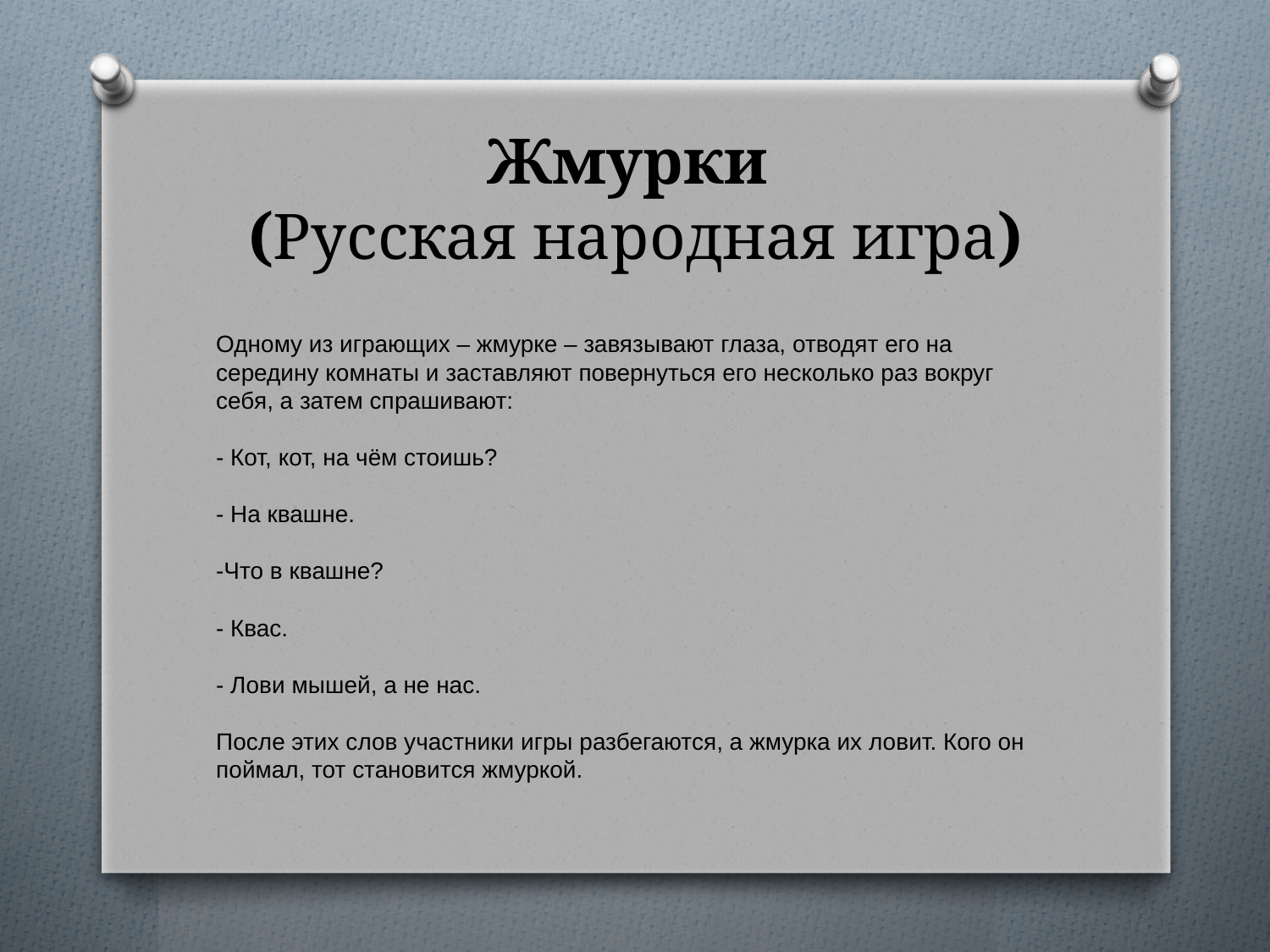

# Жмурки (Русская народная игра)
Одному из играющих – жмурке – завязывают глаза, отводят его на середину комнаты и заставляют повернуться его несколько раз вокруг себя, а затем спрашивают:
- Кот, кот, на чём стоишь?
- На квашне. 
-Что в квашне?
- Квас.
- Лови мышей, а не нас.
После этих слов участники игры разбегаются, а жмурка их ловит. Кого он поймал, тот становится жмуркой.